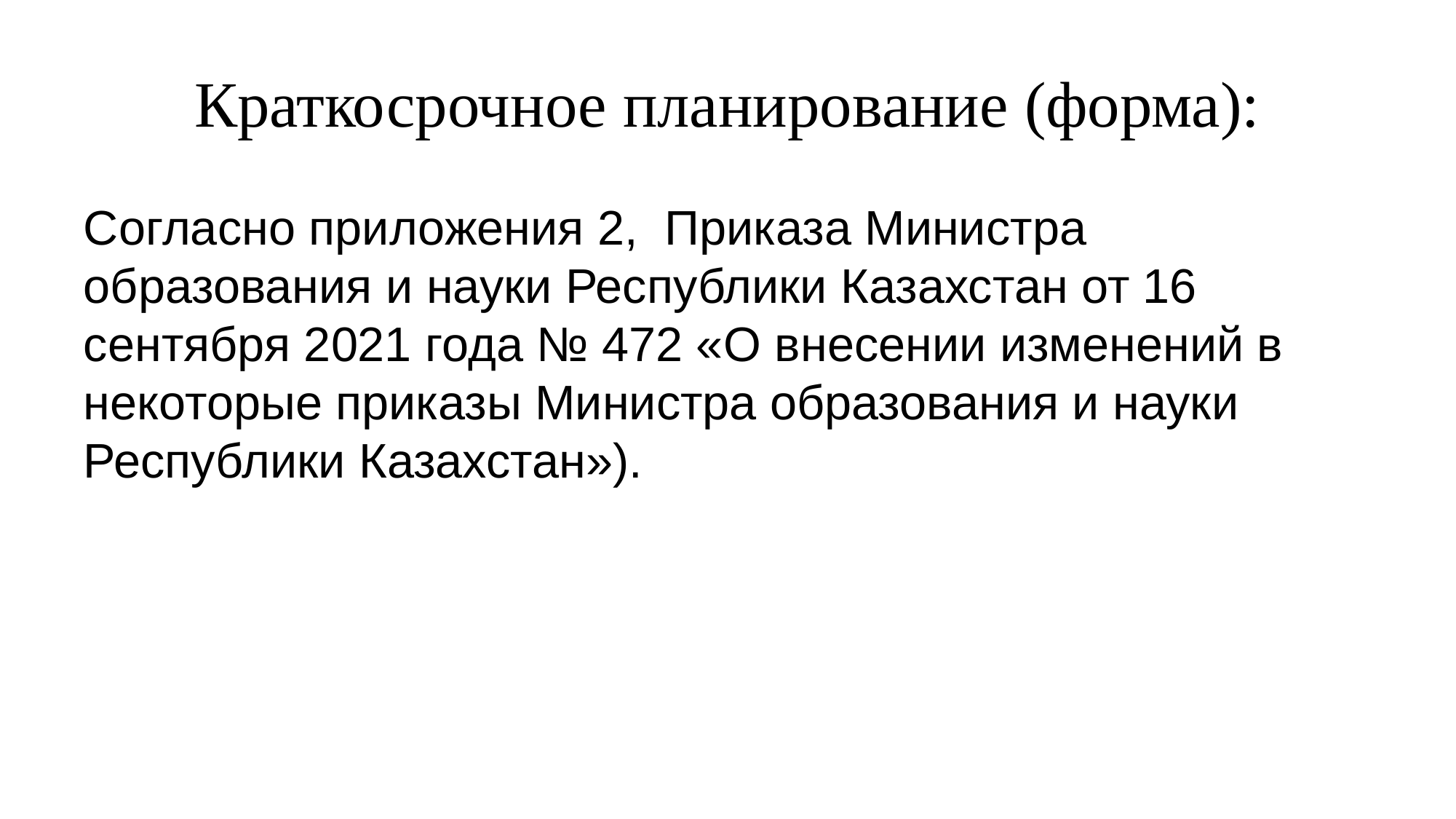

# Краткосрочное планирование (форма):
Согласно приложения 2,  Приказа Министра образования и науки Республики Казахстан от 16 сентября 2021 года № 472 «О внесении изменений в некоторые приказы Министра образования и науки Республики Казахстан»).